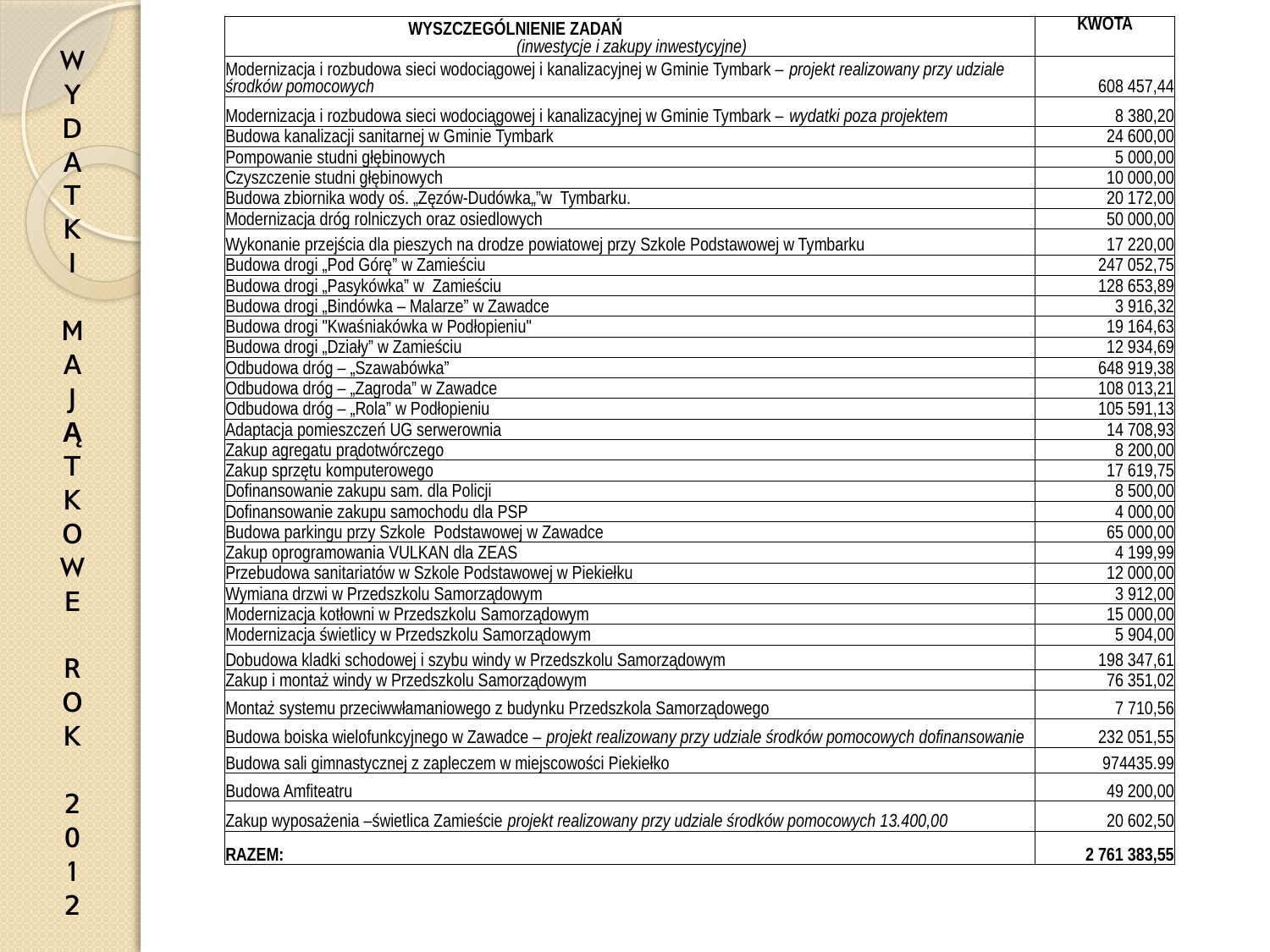

| WYSZCZEGÓLNIENIE ZADAŃ (inwestycje i zakupy inwestycyjne) | KWOTA |
| --- | --- |
| Modernizacja i rozbudowa sieci wodociągowej i kanalizacyjnej w Gminie Tymbark – projekt realizowany przy udziale środków pomocowych | 608 457,44 |
| Modernizacja i rozbudowa sieci wodociągowej i kanalizacyjnej w Gminie Tymbark – wydatki poza projektem | 8 380,20 |
| Budowa kanalizacji sanitarnej w Gminie Tymbark | 24 600,00 |
| Pompowanie studni głębinowych | 5 000,00 |
| Czyszczenie studni głębinowych | 10 000,00 |
| Budowa zbiornika wody oś. „Zęzów-Dudówka„”w Tymbarku. | 20 172,00 |
| Modernizacja dróg rolniczych oraz osiedlowych | 50 000,00 |
| Wykonanie przejścia dla pieszych na drodze powiatowej przy Szkole Podstawowej w Tymbarku | 17 220,00 |
| Budowa drogi „Pod Górę” w Zamieściu | 247 052,75 |
| Budowa drogi „Pasykówka” w Zamieściu | 128 653,89 |
| Budowa drogi „Bindówka – Malarze” w Zawadce | 3 916,32 |
| Budowa drogi "Kwaśniakówka w Podłopieniu" | 19 164,63 |
| Budowa drogi „Działy” w Zamieściu | 12 934,69 |
| Odbudowa dróg – „Szawabówka” | 648 919,38 |
| Odbudowa dróg – „Zagroda” w Zawadce | 108 013,21 |
| Odbudowa dróg – „Rola” w Podłopieniu | 105 591,13 |
| Adaptacja pomieszczeń UG serwerownia | 14 708,93 |
| Zakup agregatu prądotwórczego | 8 200,00 |
| Zakup sprzętu komputerowego | 17 619,75 |
| Dofinansowanie zakupu sam. dla Policji | 8 500,00 |
| Dofinansowanie zakupu samochodu dla PSP | 4 000,00 |
| Budowa parkingu przy Szkole Podstawowej w Zawadce | 65 000,00 |
| Zakup oprogramowania VULKAN dla ZEAS | 4 199,99 |
| Przebudowa sanitariatów w Szkole Podstawowej w Piekiełku | 12 000,00 |
| Wymiana drzwi w Przedszkolu Samorządowym | 3 912,00 |
| Modernizacja kotłowni w Przedszkolu Samorządowym | 15 000,00 |
| Modernizacja świetlicy w Przedszkolu Samorządowym | 5 904,00 |
| Dobudowa kladki schodowej i szybu windy w Przedszkolu Samorządowym | 198 347,61 |
| Zakup i montaż windy w Przedszkolu Samorządowym | 76 351,02 |
| Montaż systemu przeciwwłamaniowego z budynku Przedszkola Samorządowego | 7 710,56 |
| Budowa boiska wielofunkcyjnego w Zawadce – projekt realizowany przy udziale środków pomocowych dofinansowanie | 232 051,55 |
| Budowa sali gimnastycznej z zapleczem w miejscowości Piekiełko | 974435.99 |
| Budowa Amfiteatru | 49 200,00 |
| Zakup wyposażenia –świetlica Zamieście projekt realizowany przy udziale środków pomocowych 13.400,00 | 20 602,50 |
| RAZEM: | 2 761 383,55 |
W
Y
D
A
T
K
I

M
A
J
Ą
T
K
O
W
E

R
O
K

2
0
1
2